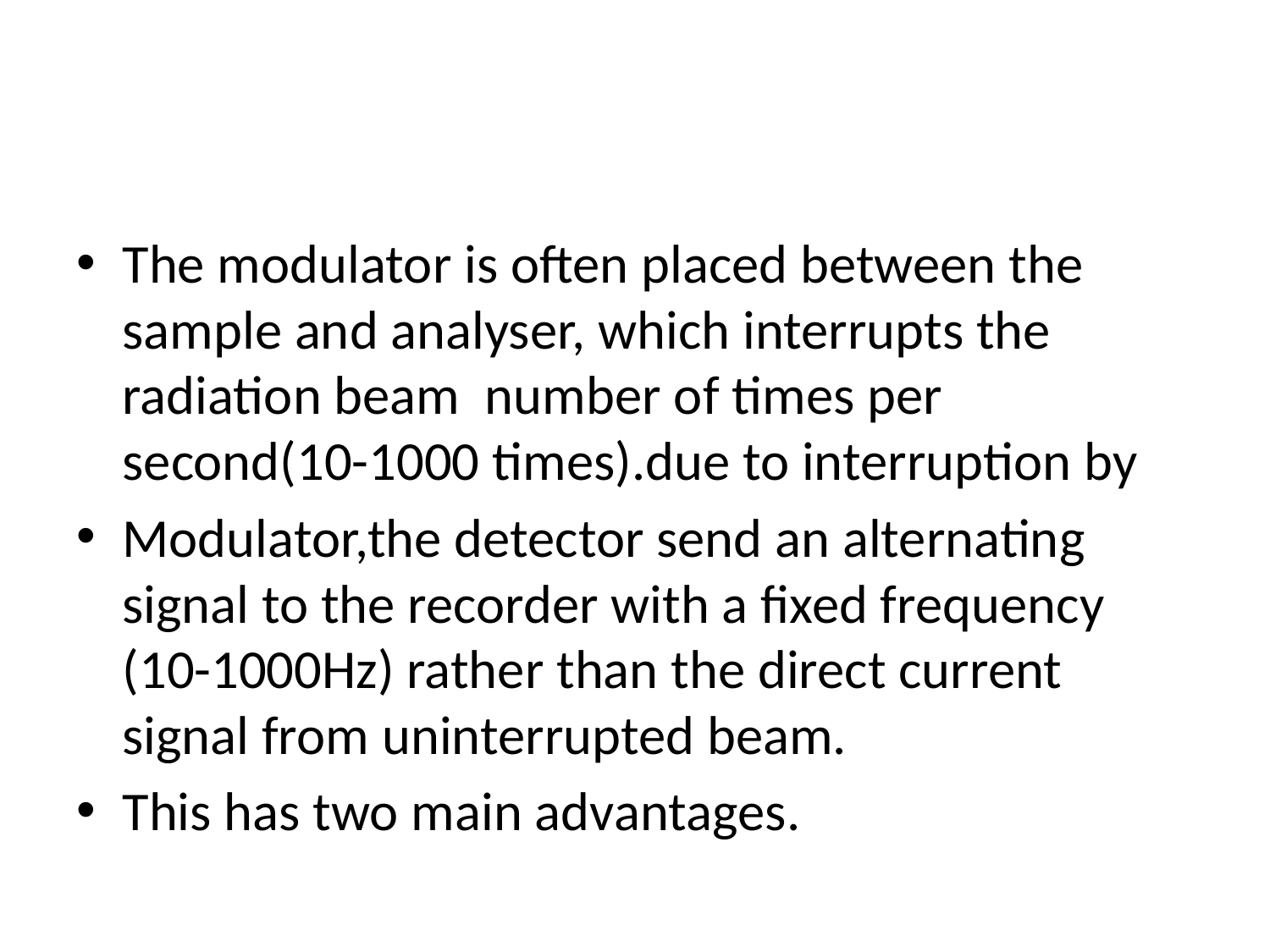

The modulator is often placed between the sample and analyser, which interrupts the radiation beam  number of times per second(10-1000 times).due to interruption by
Modulator,the detector send an alternating signal to the recorder with a fixed frequency (10-1000Hz) rather than the direct current  signal from uninterrupted beam.
This has two main advantages.